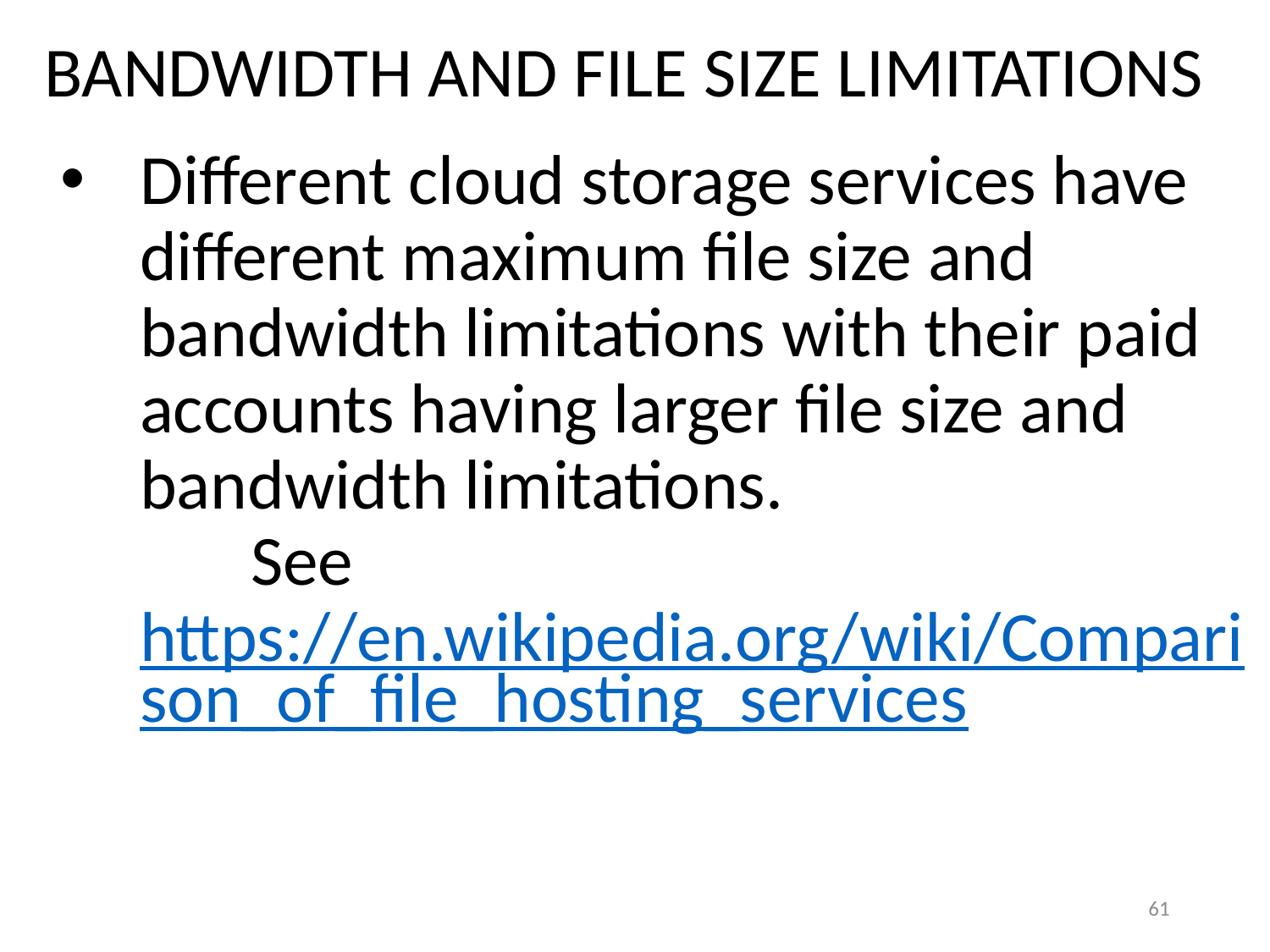

BANDWIDTH AND FILE SIZE LIMITATIONS
Different cloud storage services have different maximum file size and bandwidth limitations with their paid accounts having larger file size and bandwidth limitations.                                     See https://en.wikipedia.org/wiki/Comparison_of_file_hosting_services
61
61